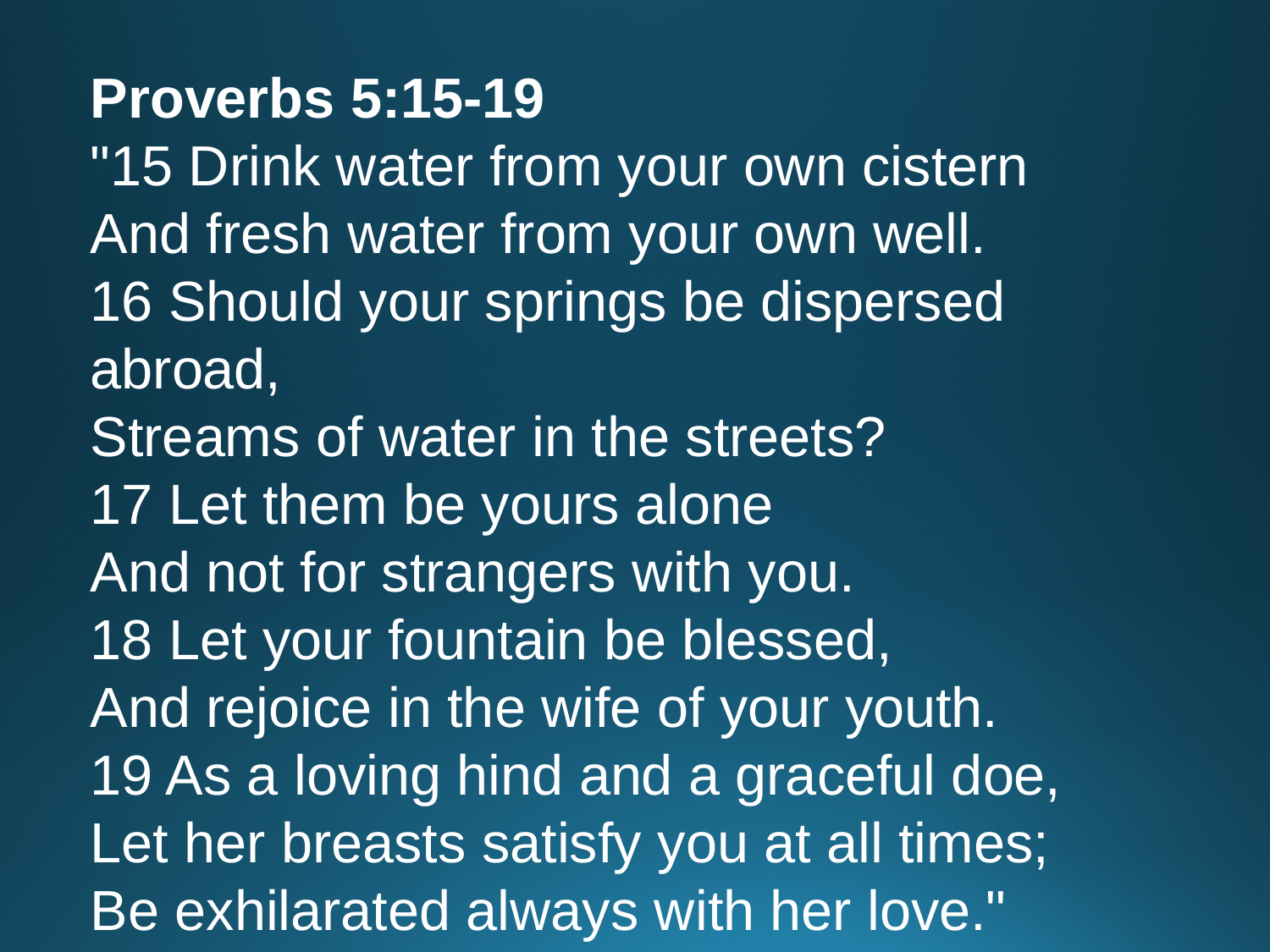

Proverbs 5:15-19
"15 Drink water from your own cistern
And fresh water from your own well.
16 Should your springs be dispersed abroad,
Streams of water in the streets?
17 Let them be yours alone
And not for strangers with you.
18 Let your fountain be blessed,
And rejoice in the wife of your youth.
19 As a loving hind and a graceful doe,
Let her breasts satisfy you at all times;
Be exhilarated always with her love."